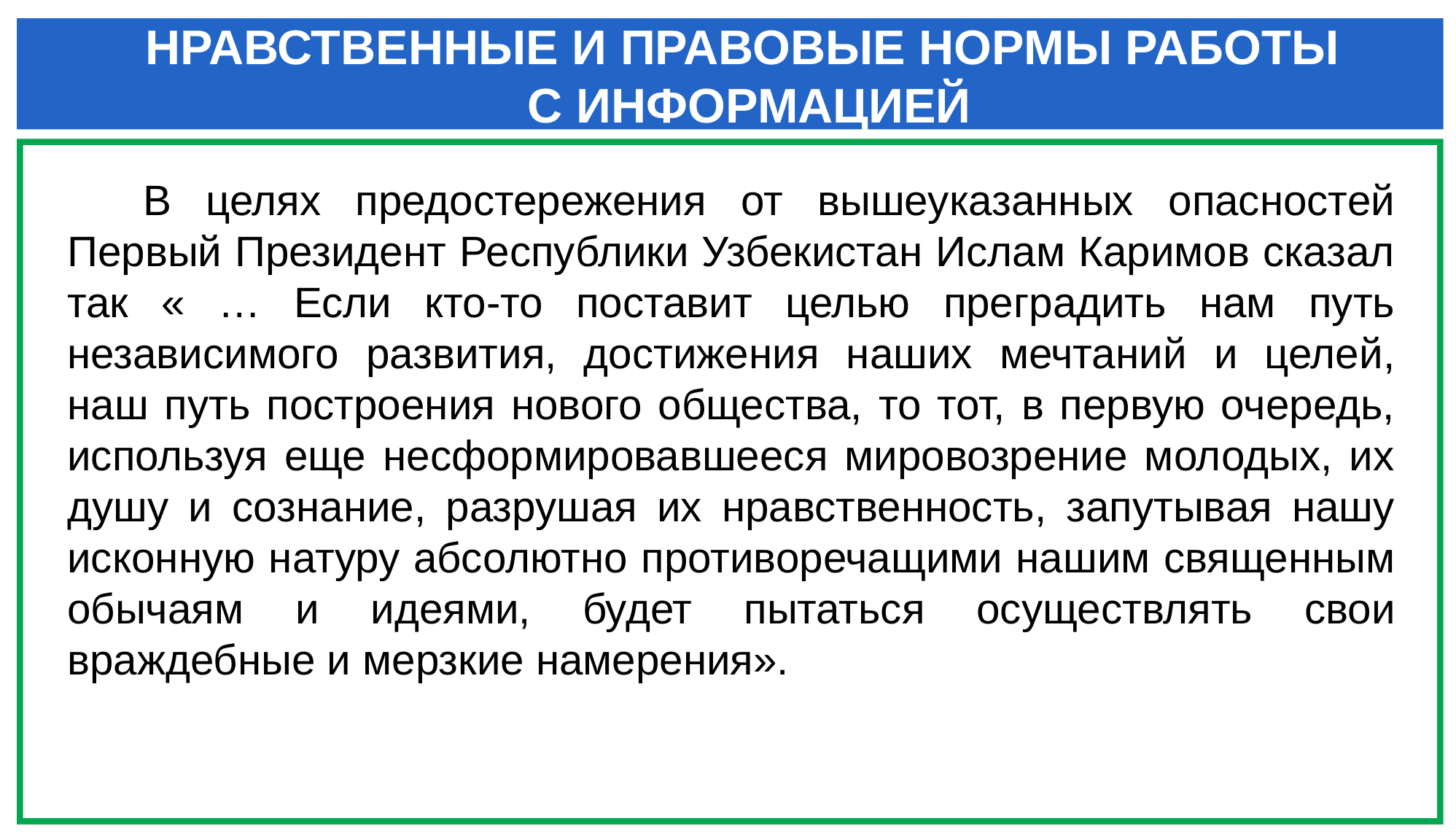

Нравственные и правовые нормы работы
с информацией
В целях предостережения от вышеуказанных опасностей Первый Президент Республики Узбекистан Ислам Каримов сказал так « … Если кто-то поставит целью преградить нам путь независимого развития, достижения наших мечтаний и целей, наш путь построения нового общества, то тот, в первую очередь, используя еще несформировавшееся мировозрение молодых, их душу и сознание, разрушая их нравственность, запутывая нашу исконную натуру абсолютно противоречащими нашим священным обычаям и идеями, будет пытаться осуществлять свои враждебные и мерзкие намерения».